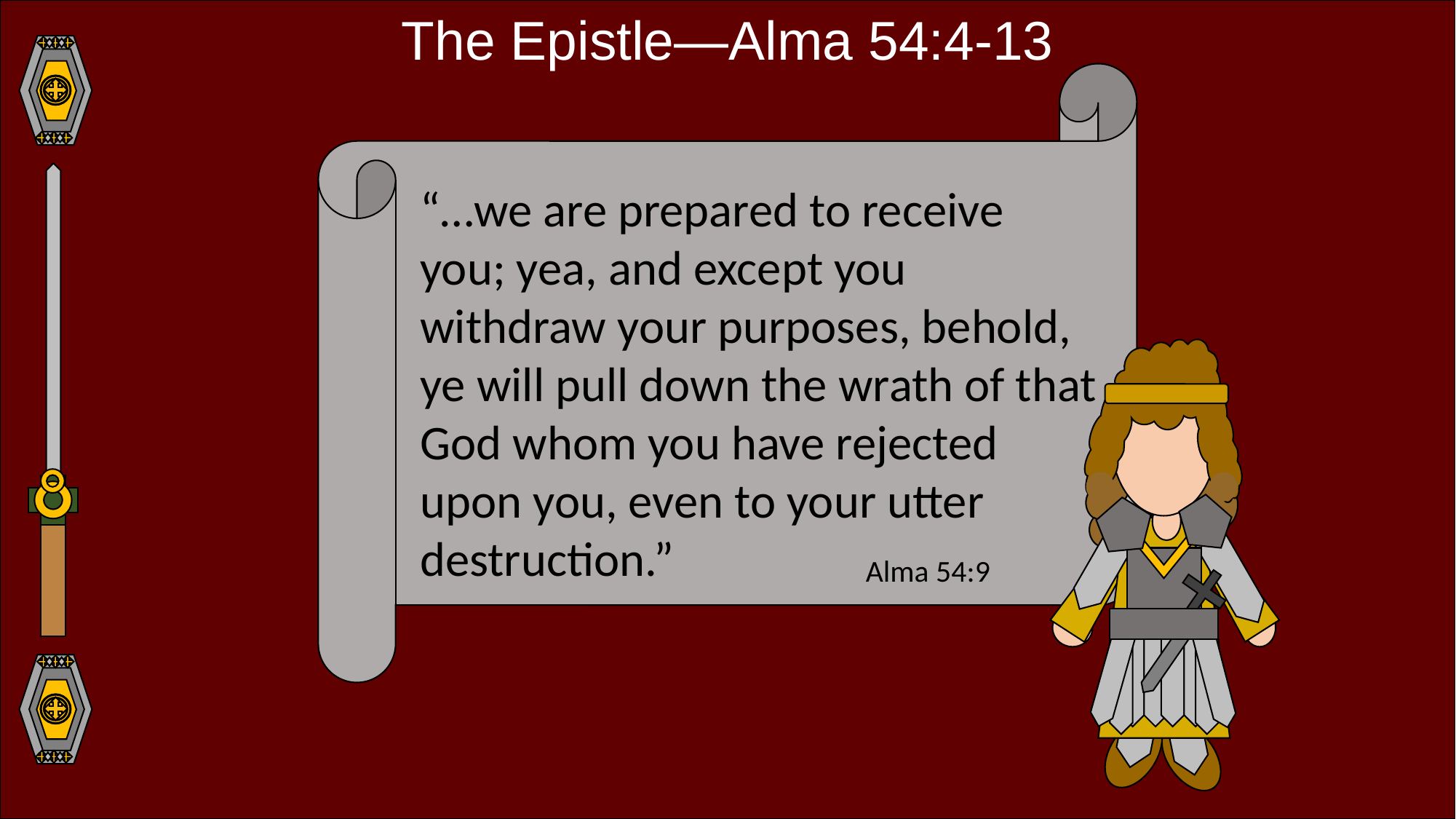

The Epistle—Alma 54:4-13

“…we are prepared to receive you; yea, and except you withdraw your purposes, behold, ye will pull down the wrath of that God whom you have rejected upon you, even to your utter destruction.”

Alma 54:9